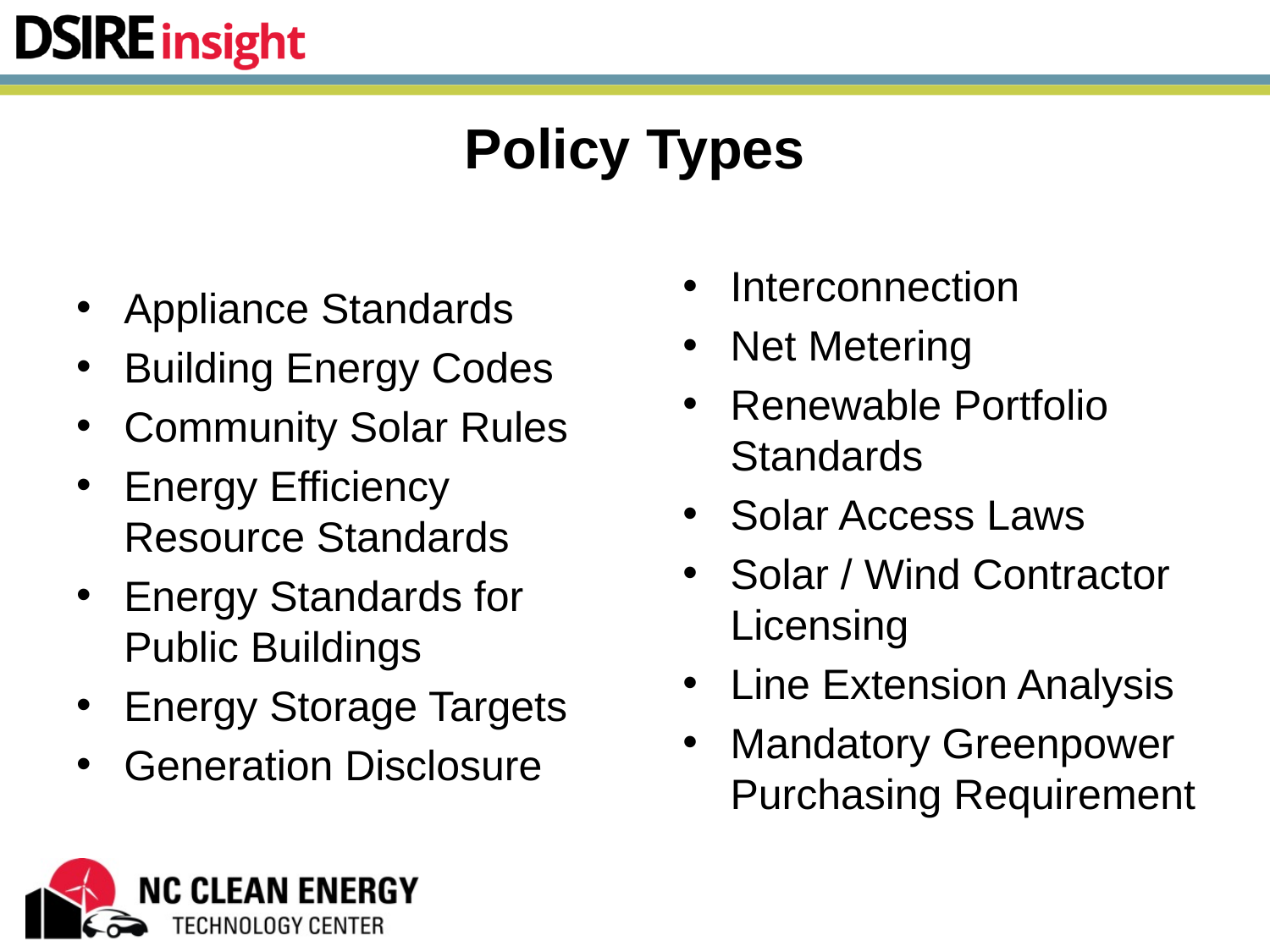

# Policy Types
Interconnection
Net Metering
Renewable Portfolio Standards
Solar Access Laws
Solar / Wind Contractor Licensing
Line Extension Analysis
Mandatory Greenpower Purchasing Requirement
Appliance Standards
Building Energy Codes
Community Solar Rules
Energy Efficiency Resource Standards
Energy Standards for Public Buildings
Energy Storage Targets
Generation Disclosure